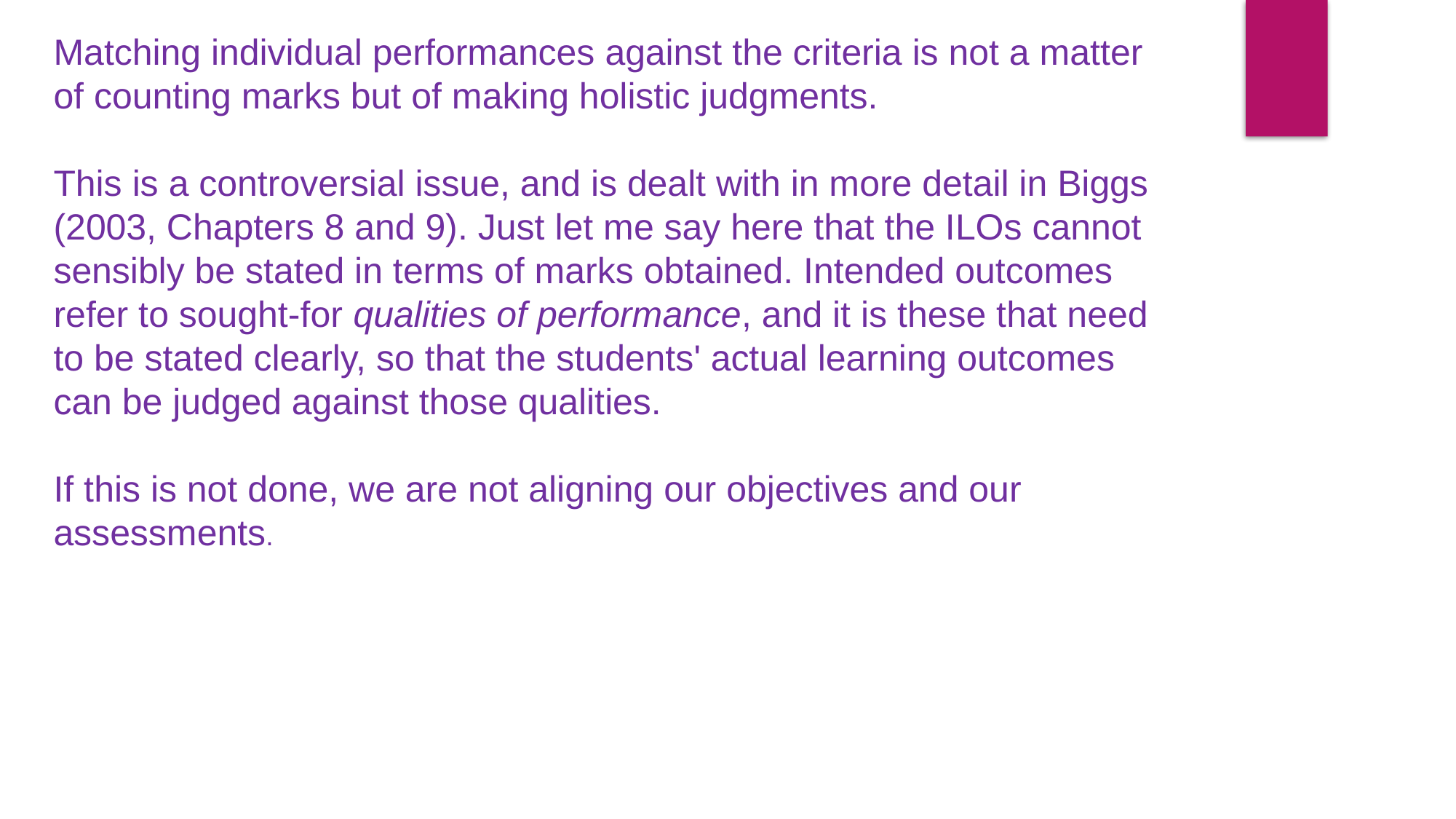

Matching individual performances against the criteria is not a matter of counting marks but of making holistic judgments.

This is a controversial issue, and is dealt with in more detail in Biggs (2003, Chapters 8 and 9). Just let me say here that the ILOs cannot sensibly be stated in terms of marks obtained. Intended outcomes refer to sought-for qualities of performance, and it is these that need to be stated clearly, so that the students' actual learning outcomes can be judged against those qualities.

If this is not done, we are not aligning our objectives and our assessments.